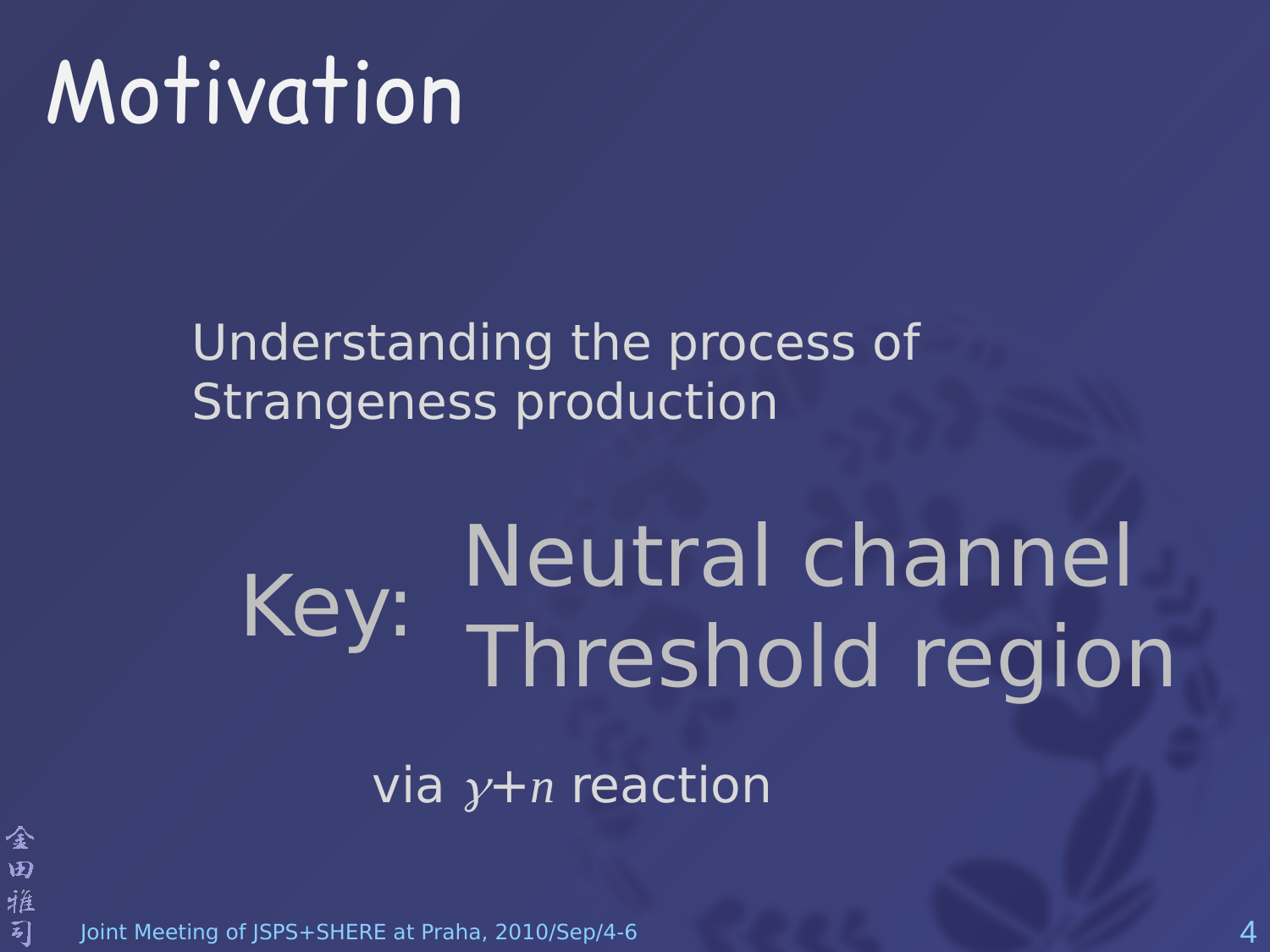

Motivation
Understanding the process of
Strangeness production
Neutral channel
Key:
Threshold region
via γ+n reaction
4
Joint Meeting of JSPS+SHERE at Praha, 2010/Sep/4-6